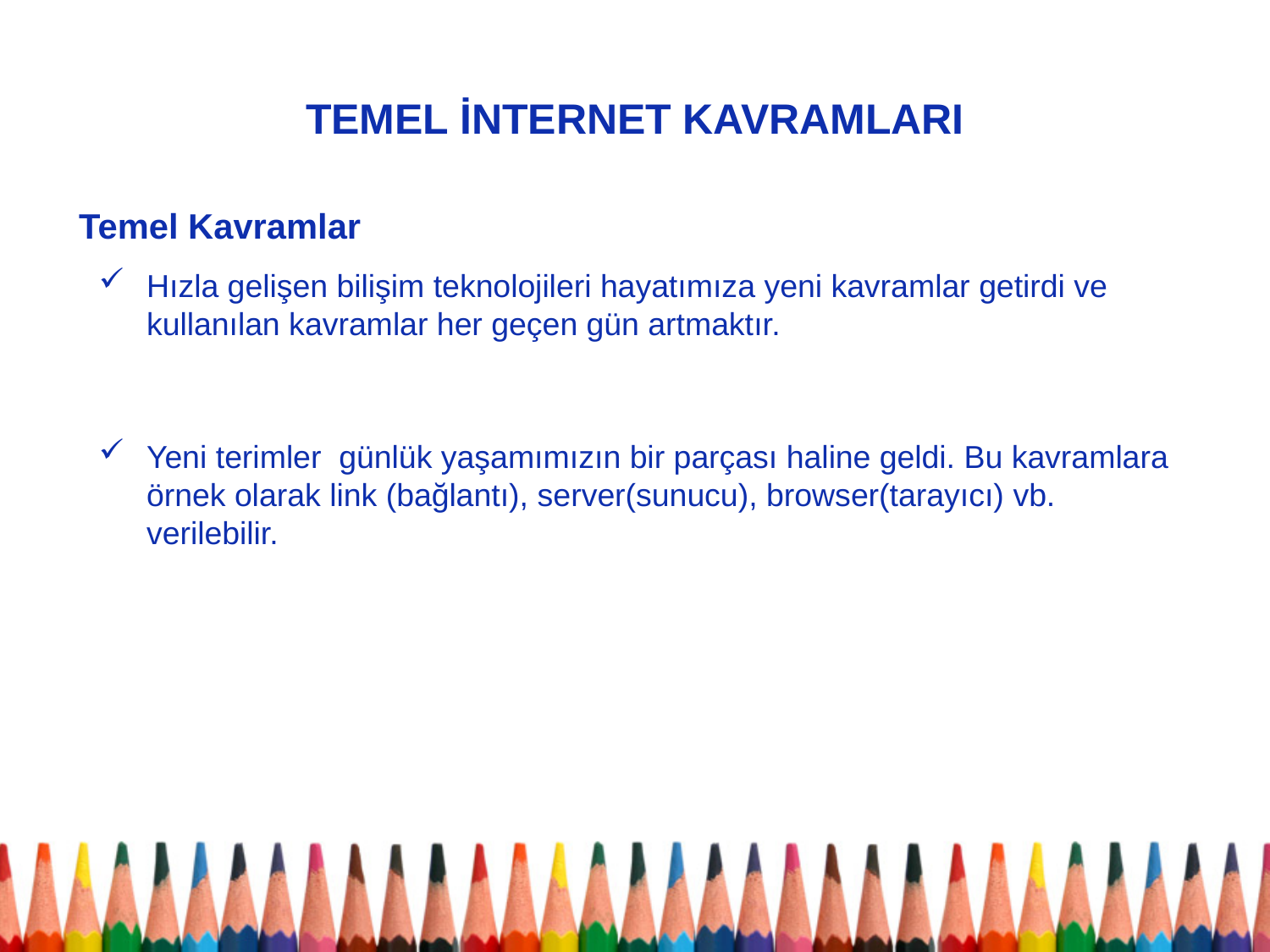

# TEMEL İNTERNET KAVRAMLARI
Temel Kavramlar

Hızla gelişen bilişim teknolojileri hayatımıza yeni kavramlar getirdi ve kullanılan kavramlar her geçen gün artmaktır.

Yeni terimler  günlük yaşamımızın bir parçası haline geldi. Bu kavramlara örnek olarak link (bağlantı), server(sunucu), browser(tarayıcı) vb. verilebilir.